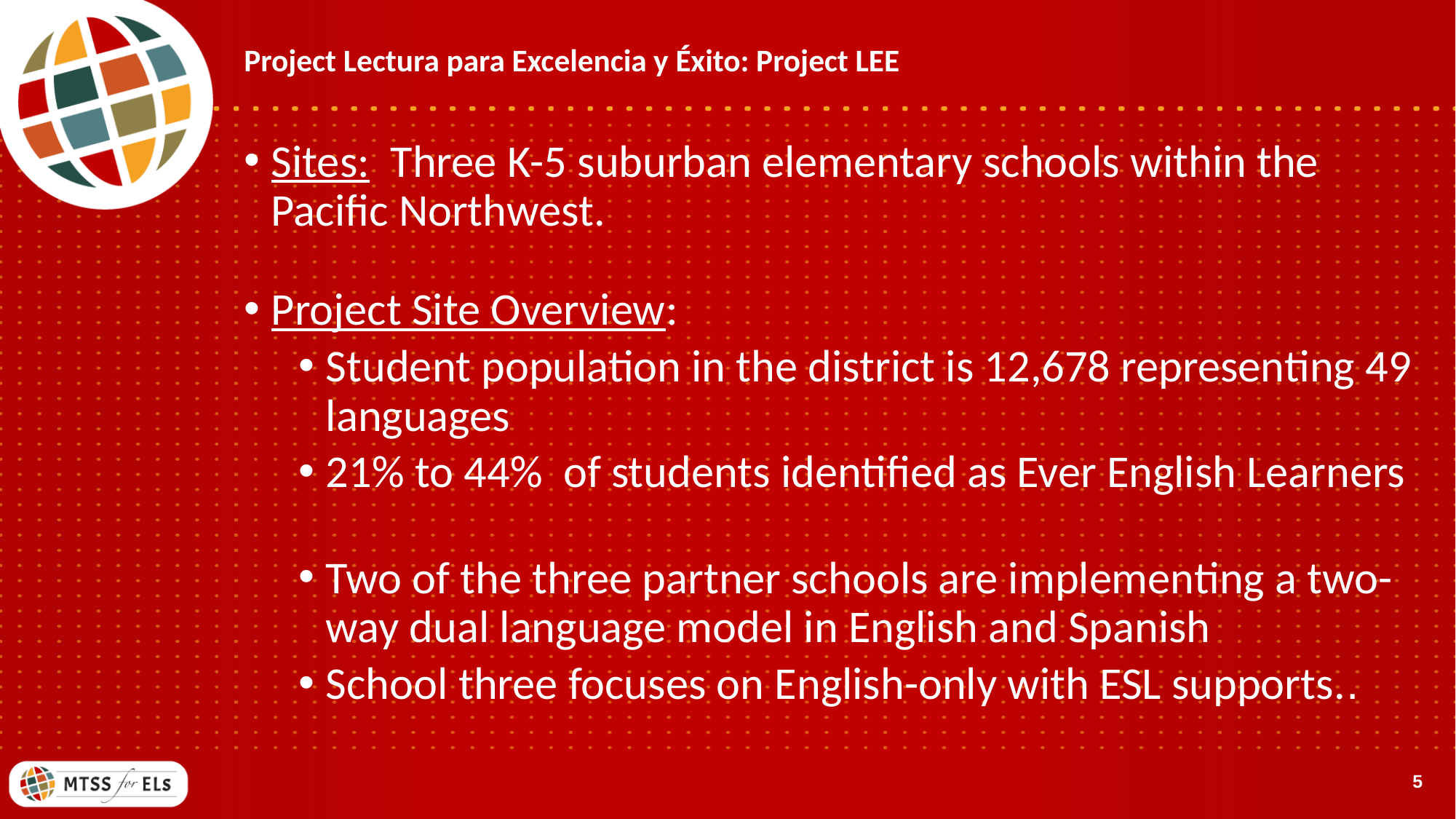

# Project Lectura para Excelencia y Éxito: Project LEE
Sites:  Three K-5 suburban elementary schools within the Pacific Northwest.

Project Site Overview:
Student population in the district is 12,678 representing 49 languages
21% to 44%  of students identified as Ever English Learners
Two of the three partner schools are implementing a two-way dual language model in English and Spanish
School three focuses on English-only with ESL supports..

5